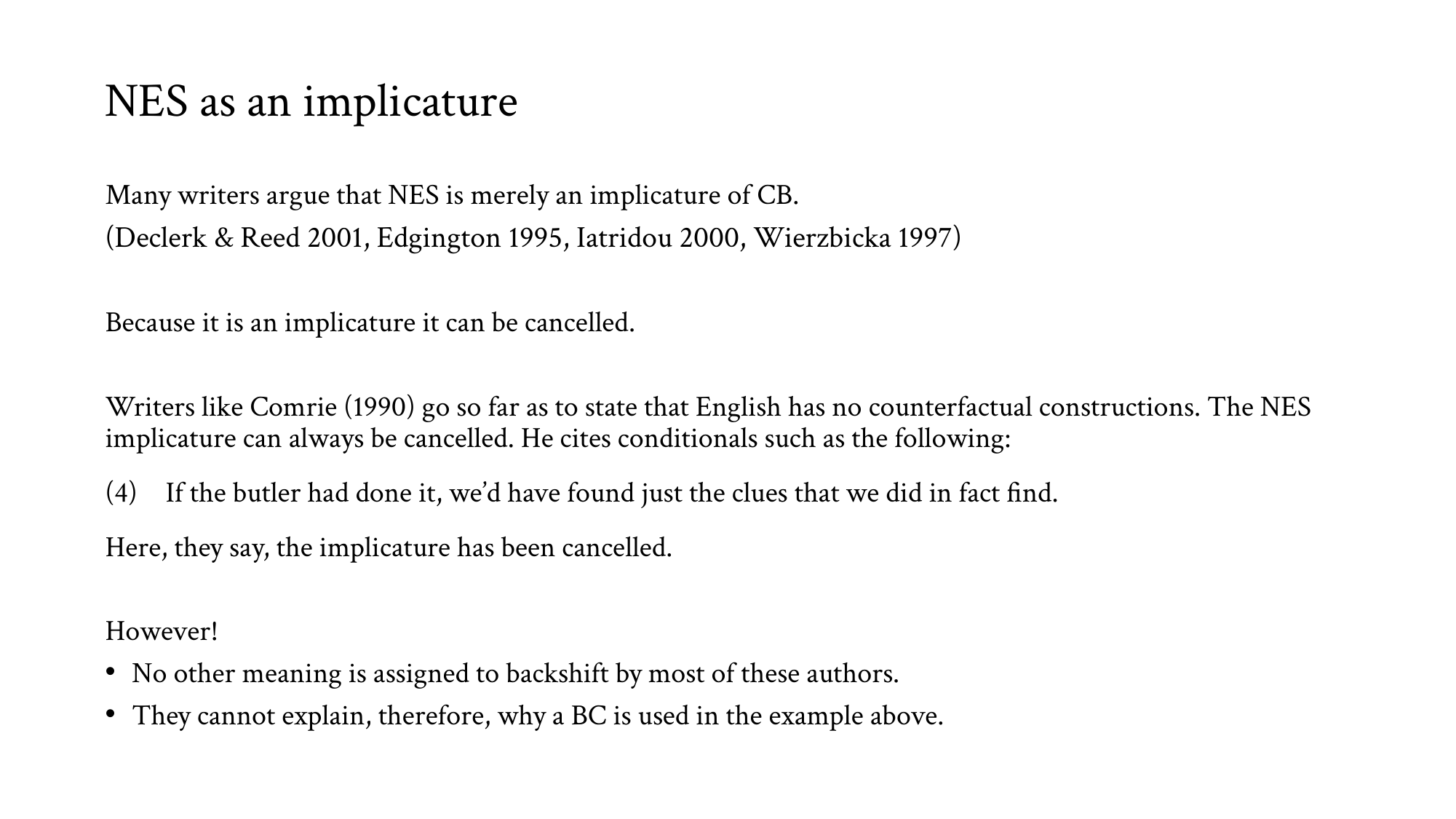

NES as an implicature

Many writers argue that NES is merely an implicature of CB.
(Declerk & Reed 2001, Edgington 1995, Iatridou 2000, Wierzbicka 1997)

Because it is an implicature it can be cancelled.

Writers like Comrie (1990) go so far as to state that English has no counterfactual constructions. The NES implicature can always be cancelled. He cites conditionals such as the following:
If the butler had done it, we’d have found just the clues that we did in fact find.
Here, they say, the implicature has been cancelled.

However!
No other meaning is assigned to backshift by most of these authors.
They cannot explain, therefore, why a BC is used in the example above.